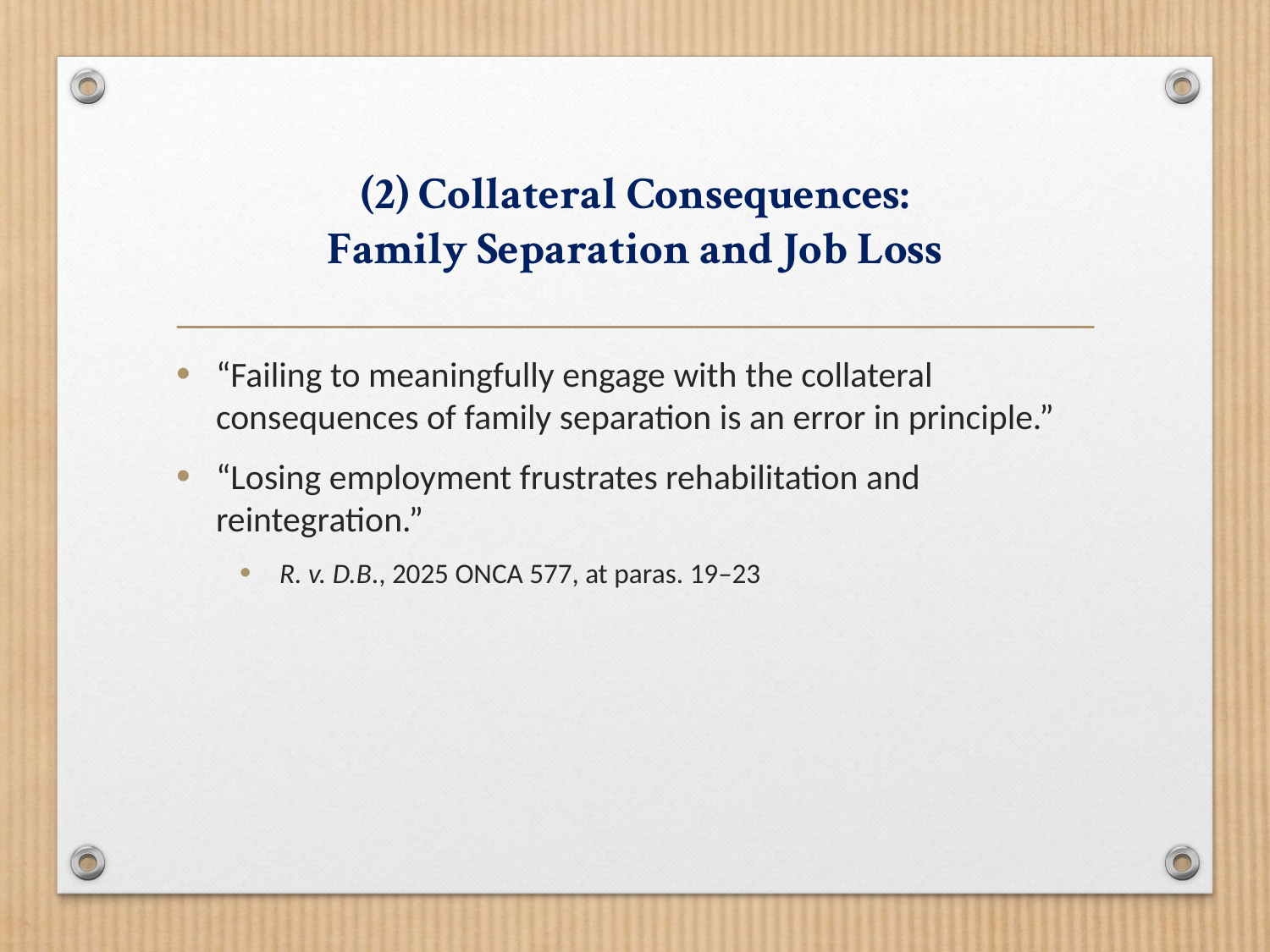

# (2) Collateral Consequences: Family Separation and Job Loss
“Failing to meaningfully engage with the collateral consequences of family separation is an error in principle.”
“Losing employment frustrates rehabilitation and reintegration.”
R. v. D.B., 2025 ONCA 577, at paras. 19–23